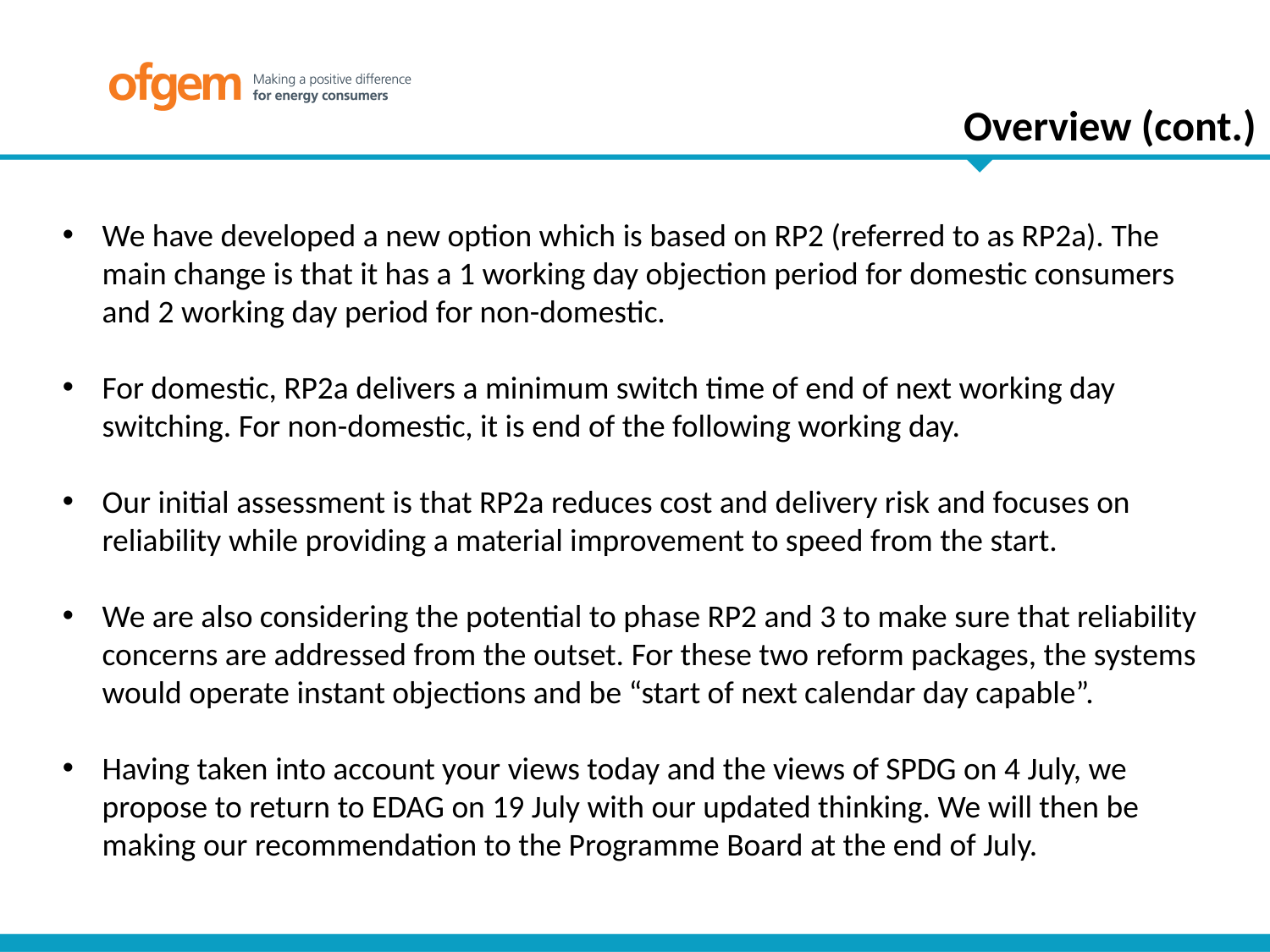

Overview (cont.)
We have developed a new option which is based on RP2 (referred to as RP2a). The main change is that it has a 1 working day objection period for domestic consumers and 2 working day period for non-domestic.

For domestic, RP2a delivers a minimum switch time of end of next working day switching. For non-domestic, it is end of the following working day.

Our initial assessment is that RP2a reduces cost and delivery risk and focuses on reliability while providing a material improvement to speed from the start.

We are also considering the potential to phase RP2 and 3 to make sure that reliability concerns are addressed from the outset. For these two reform packages, the systems would operate instant objections and be “start of next calendar day capable”.

Having taken into account your views today and the views of SPDG on 4 July, we propose to return to EDAG on 19 July with our updated thinking. We will then be making our recommendation to the Programme Board at the end of July.